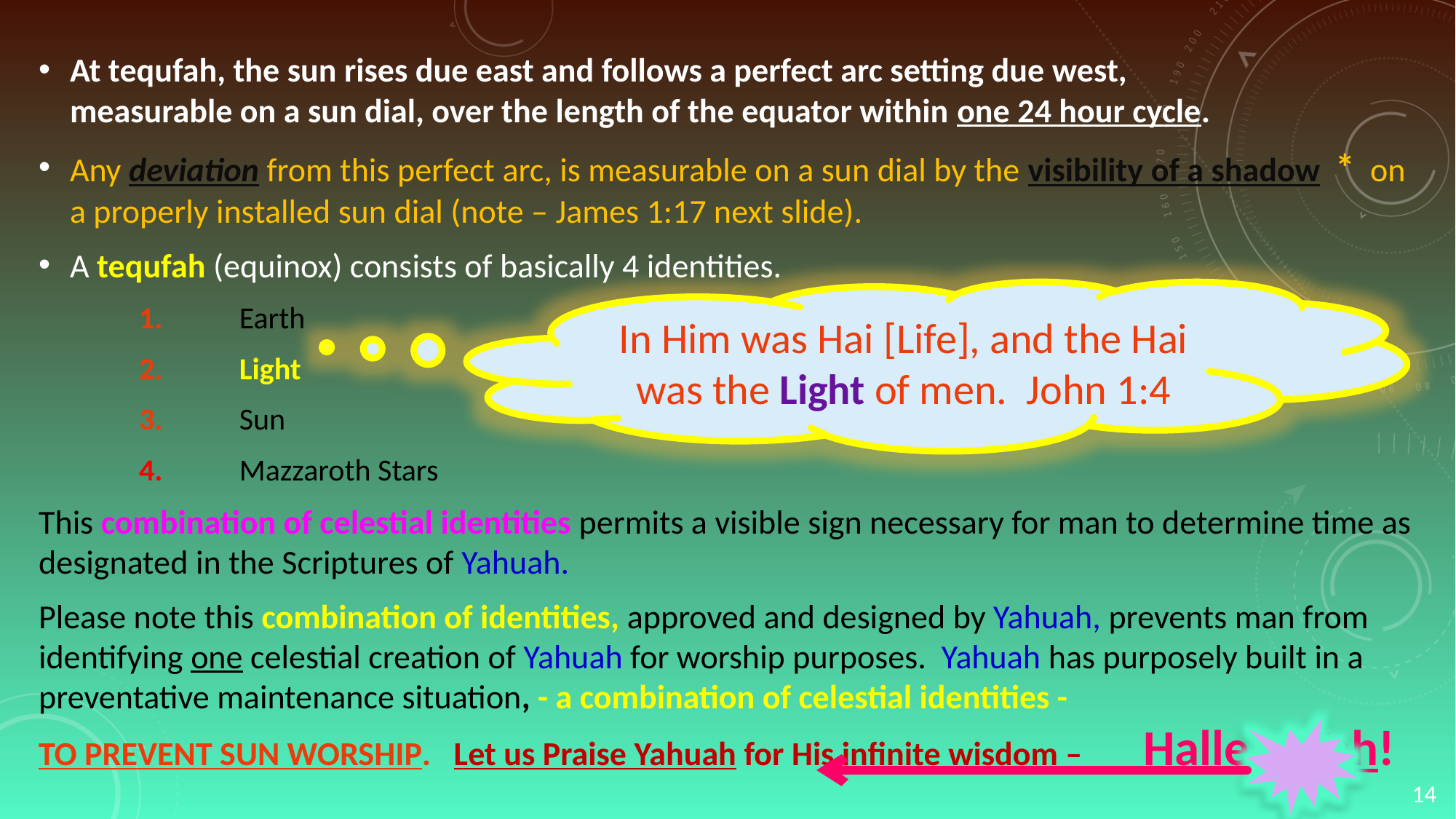

At tequfah, the sun rises due east and follows a perfect arc setting due west,
measurable on a sun dial, over the length of the equator within one 24 hour cycle.
Any deviation from this perfect arc, is measurable on a sun dial by the visibility of a shadow  *  on a properly installed sun dial (note – James 1:17 next slide).
A tequfah (equinox) consists of basically 4 identities.
1.	Earth
2.	Light
3.	Sun
4.	Mazzaroth Stars
This combination of celestial identities permits a visible sign necessary for man to determine time as designated in the Scriptures of Yahuah.
Please note this combination of identities, approved and designed by Yahuah, prevents man from identifying one celestial creation of Yahuah for worship purposes.  Yahuah has purposely built in a preventative maintenance situation, - a combination of celestial identities -
TO PREVENT SUN WORSHIP.   Let us Praise Yahuah for His infinite wisdom – 														Hallelu-Yah!
In Him was Hai [Life], and the Hai was the Light of men.  John 1:4

14